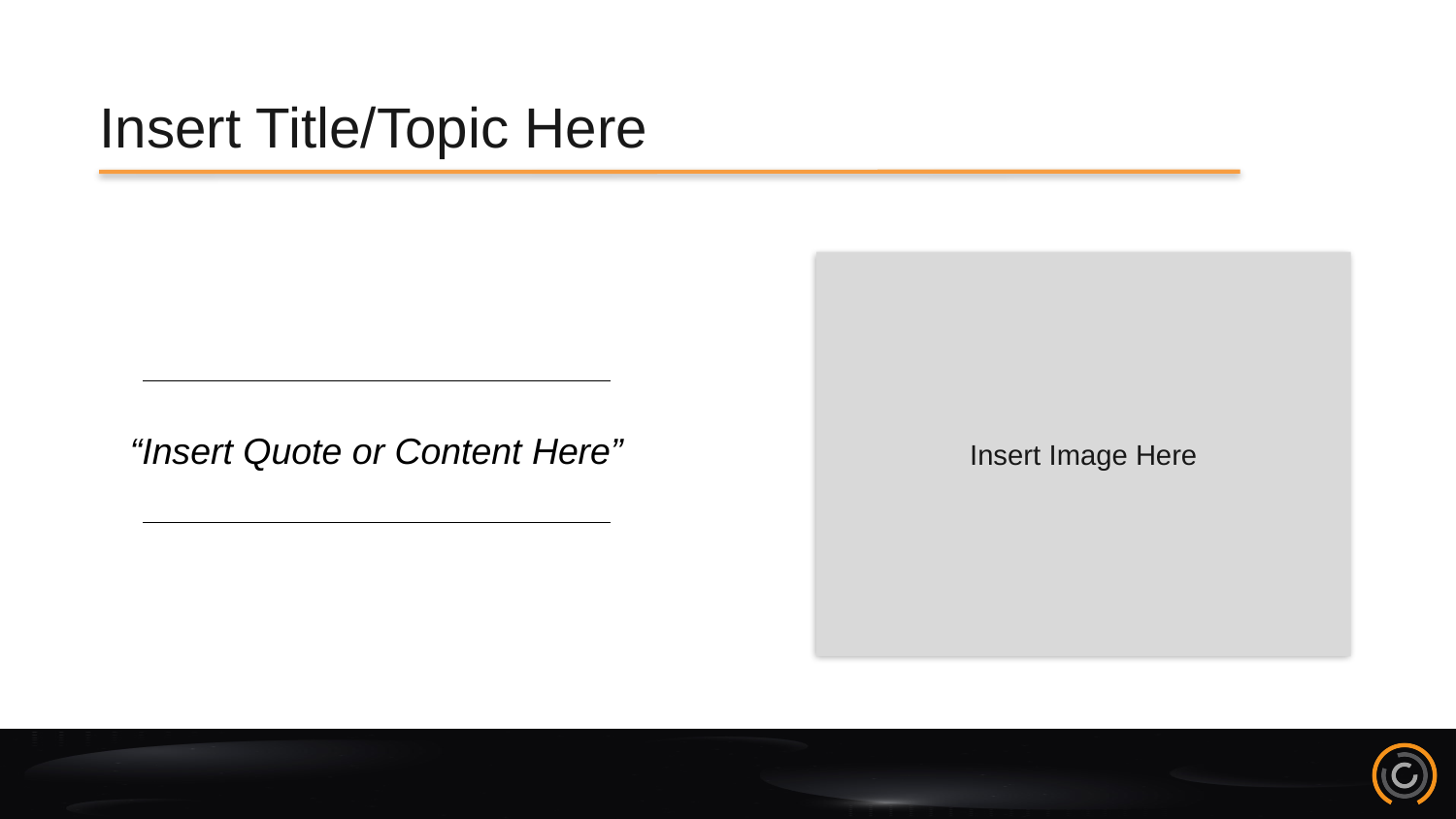

Insert Title/Topic Here
Insert Image Here
“Insert Quote or Content Here”